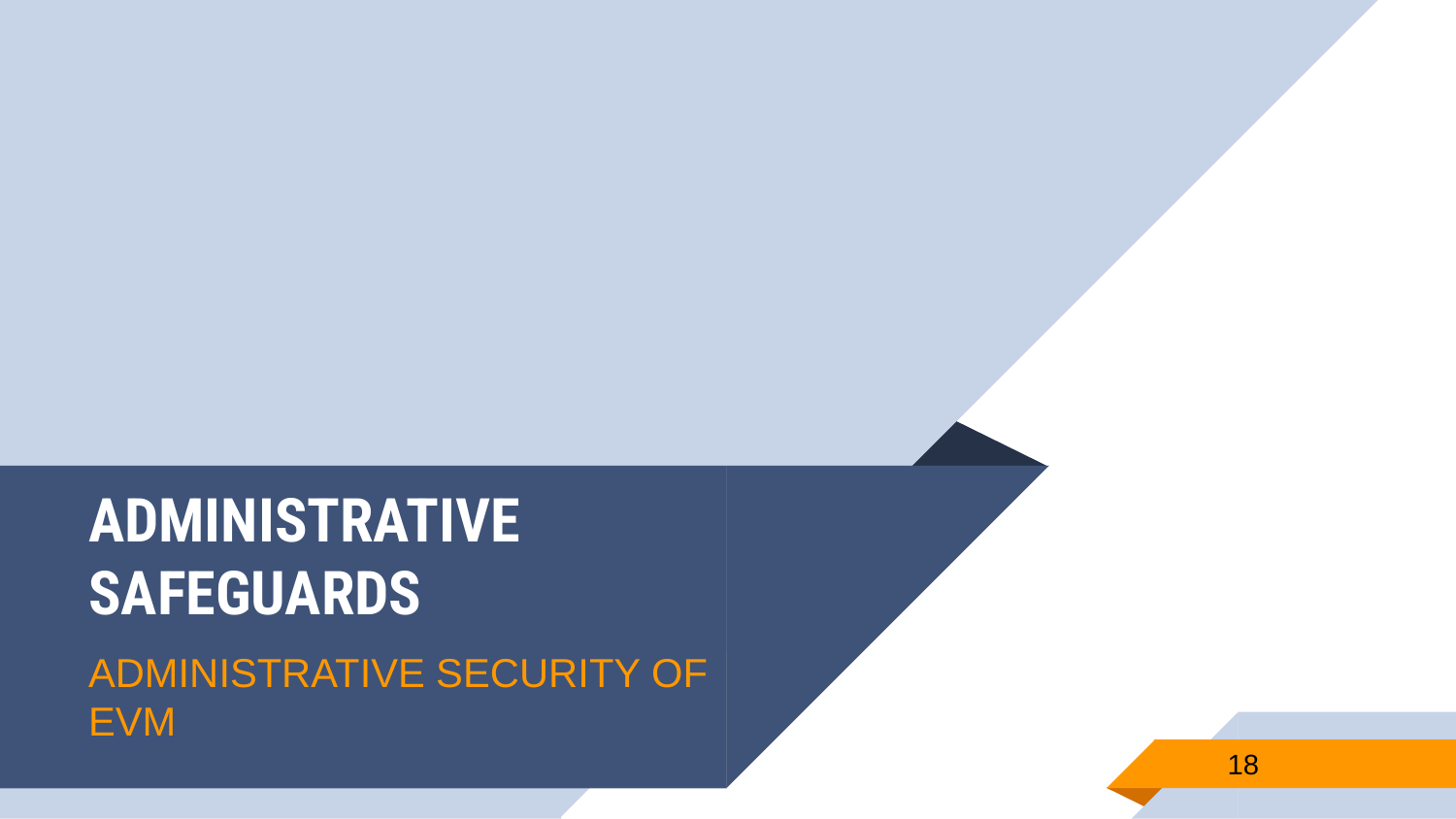

# ADMINISTRATIVE SAFEGUARDS
ADMINISTRATIVE SECURITY OF EVM
18